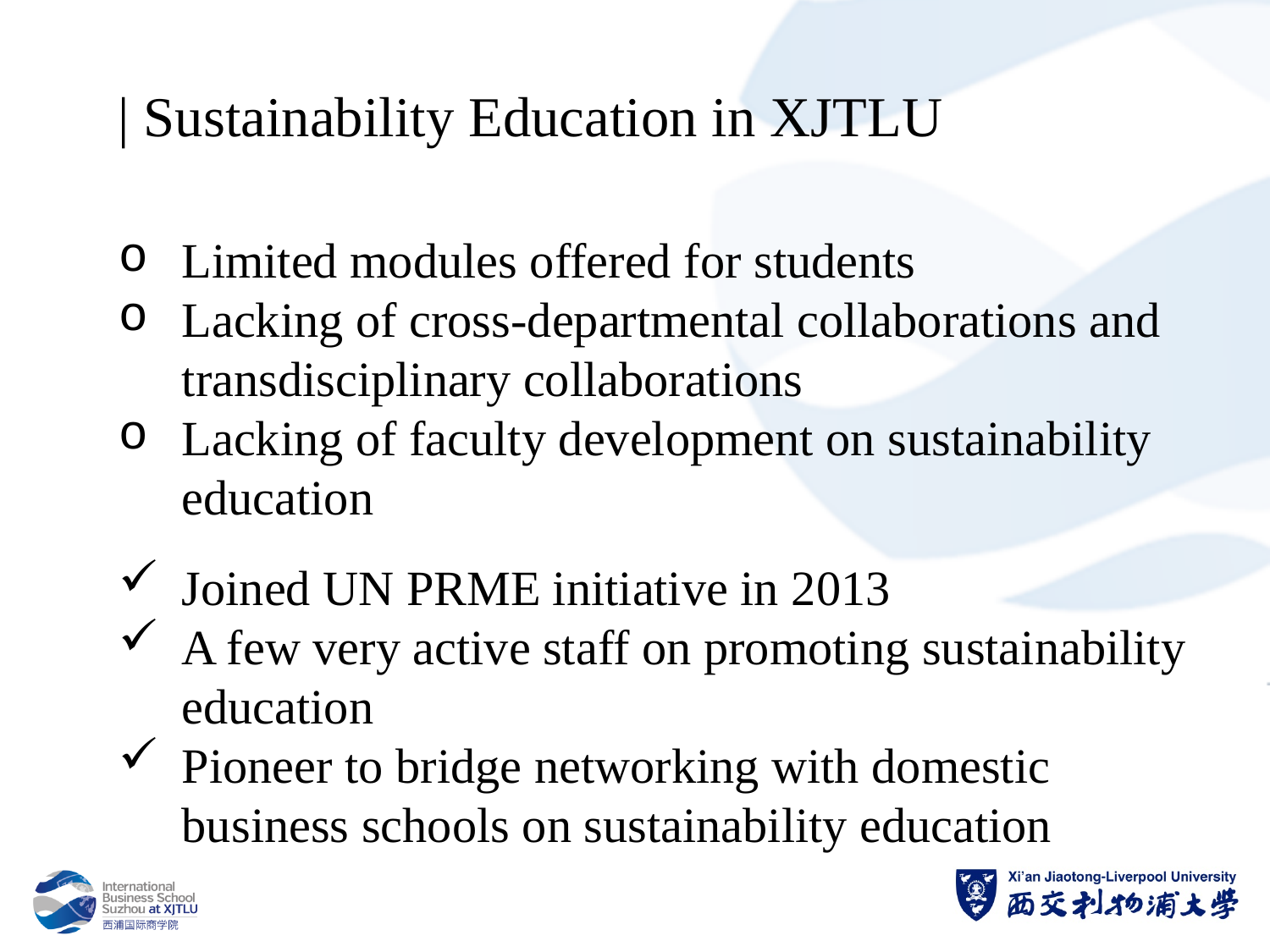

| Sustainability Education in XJTLU
Limited modules offered for students
Lacking of cross-departmental collaborations and transdisciplinary collaborations
Lacking of faculty development on sustainability education
Joined UN PRME initiative in 2013
A few very active staff on promoting sustainability education
Pioneer to bridge networking with domestic business schools on sustainability education